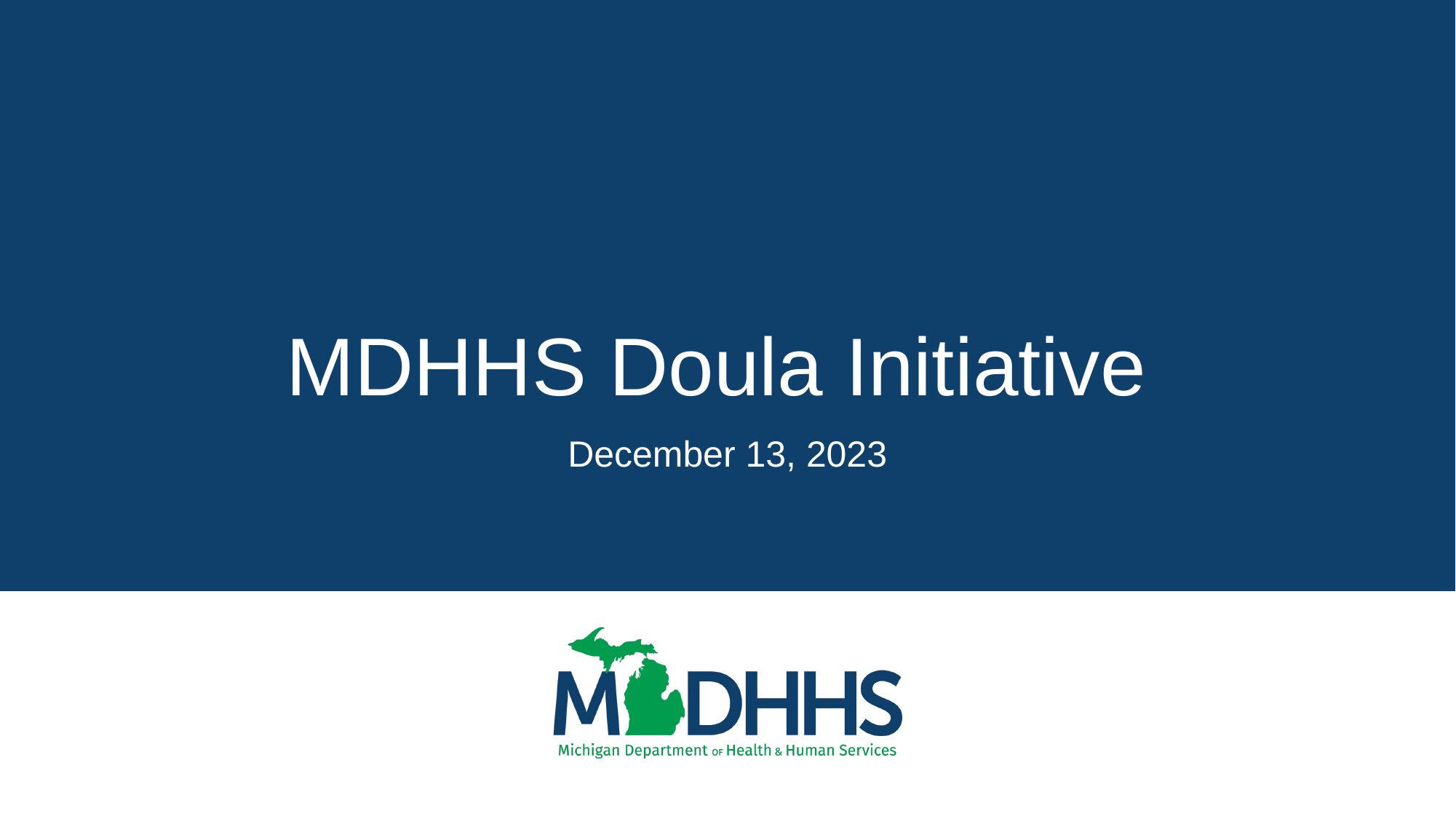

# MDHHS Doula Initiative
December 13, 2023